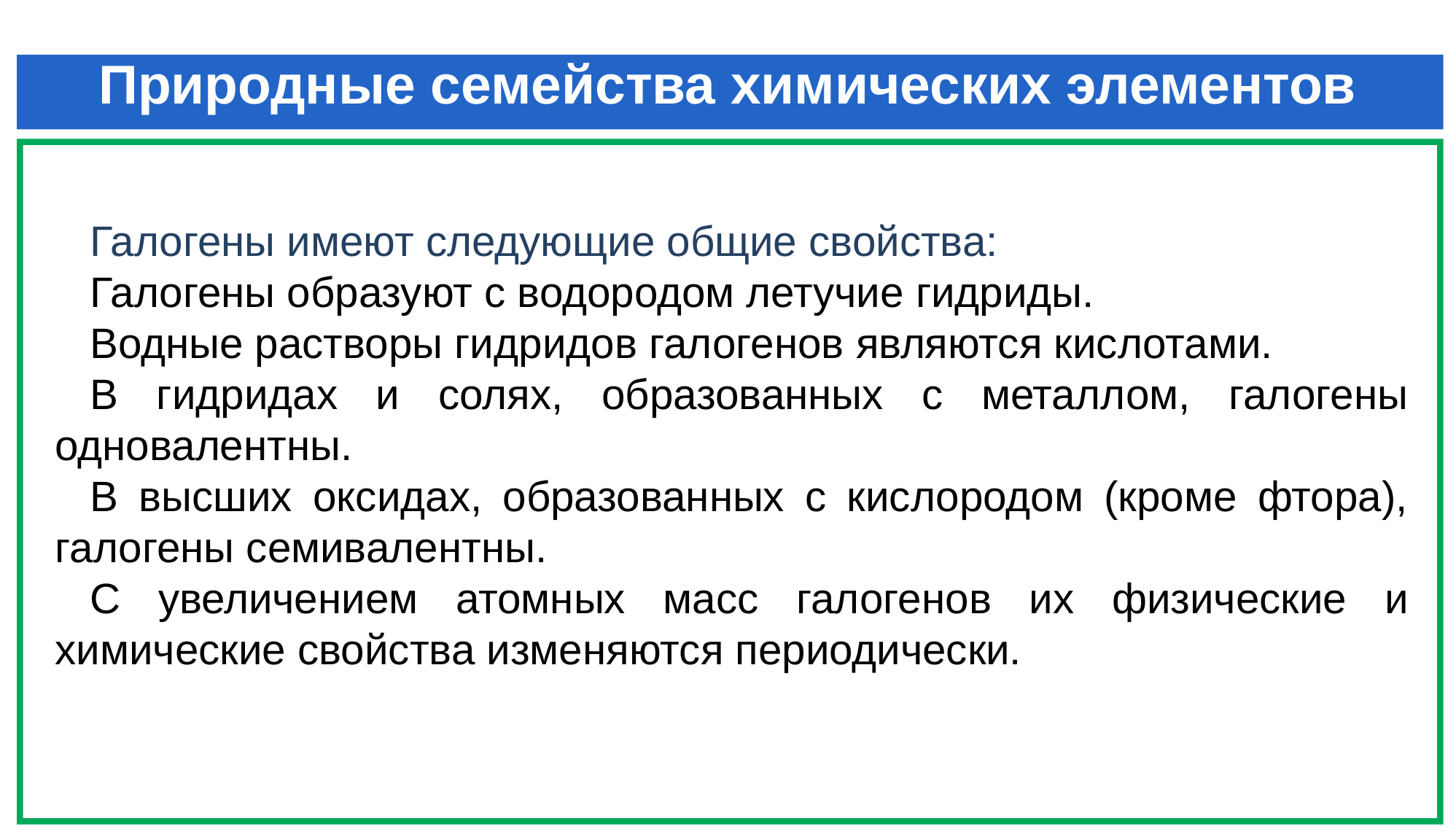

Природные семейства химических элементов

Галогены имеют следующие общие свойства:
Галогены образуют с водородом летучие гидриды.
Водные растворы гидридов галогенов являются кислотами.
В гидридах и солях, образованных с металлом, галогены одновалентны.
В высших оксидах, образованных с кислородом (кроме фтора), галогены семивалентны.
С увеличением атомных масс галогенов их физические и химические свойства изменяются периодически.